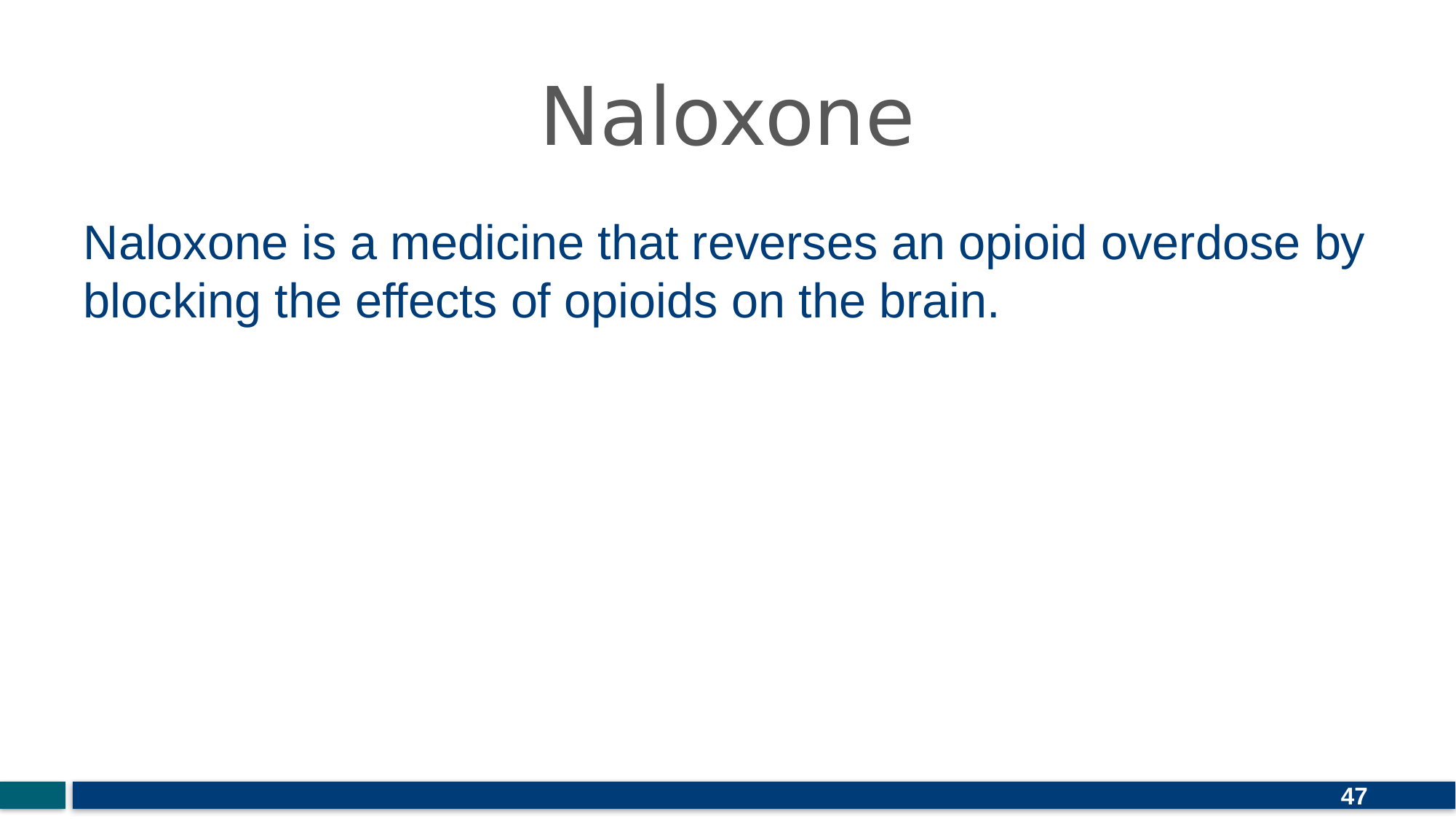

# Naloxone
Naloxone is a medicine that reverses an opioid overdose by
blocking the effects of opioids on the brain.